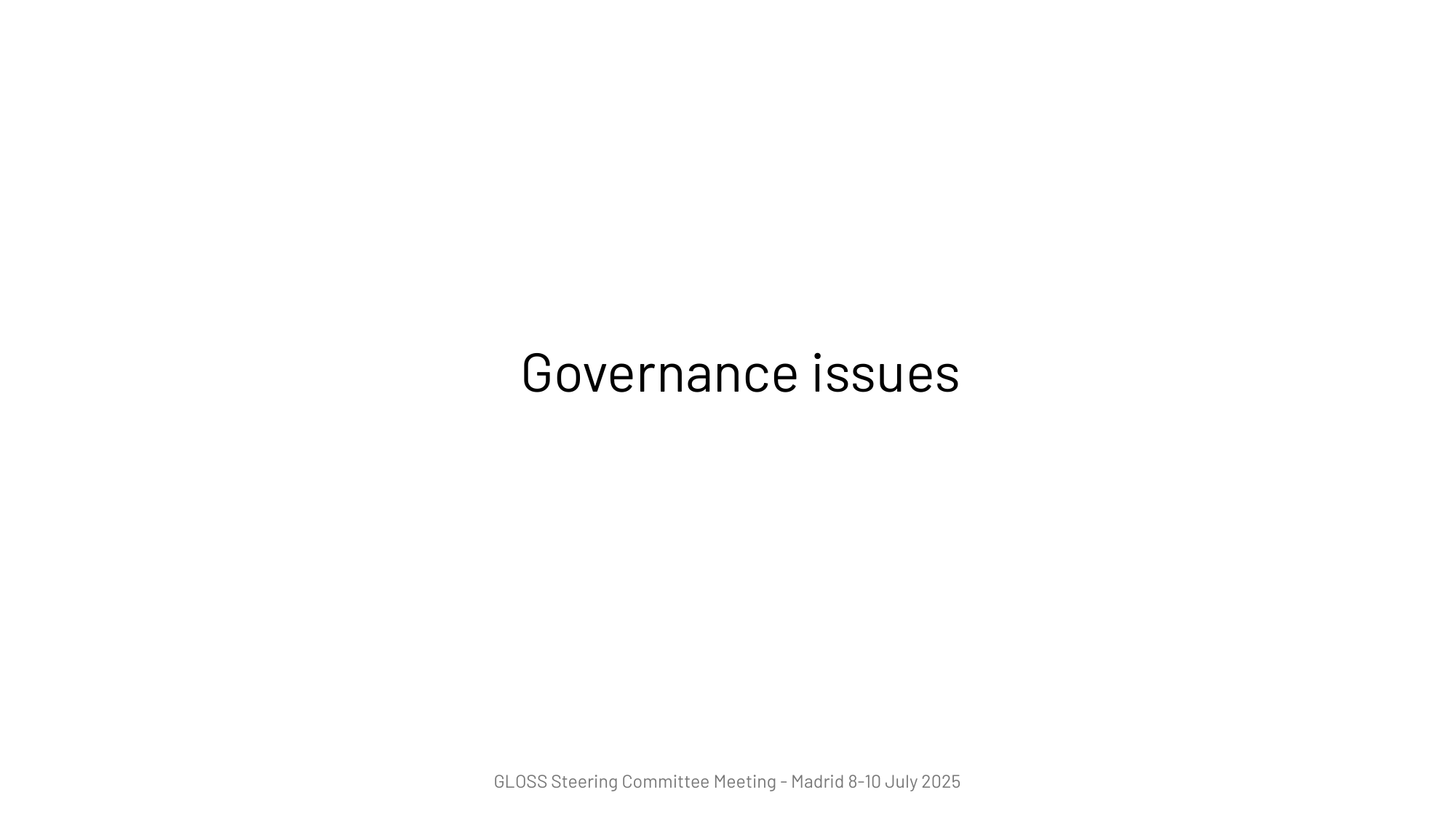

Governance issues
GLOSS Steering Committee Meeting - Madrid 8-10 July 2025